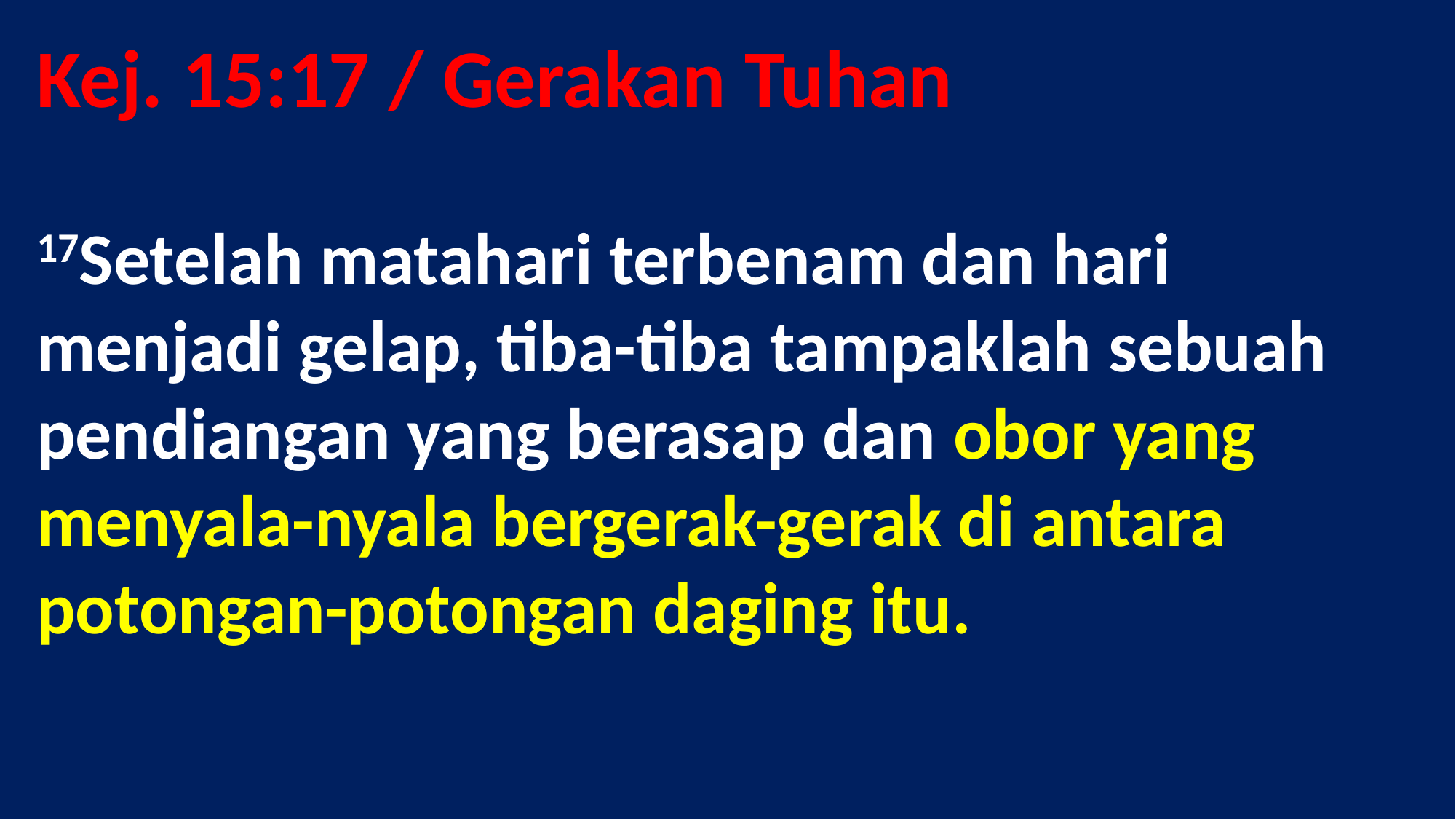

# Kej. 15:17 / Gerakan Tuhan 17Setelah matahari terbenam dan hari menjadi gelap, tiba-tiba tampaklah sebuah pendiangan yang berasap dan obor yang menyala-nyala bergerak-gerak di antara potongan-potongan daging itu.